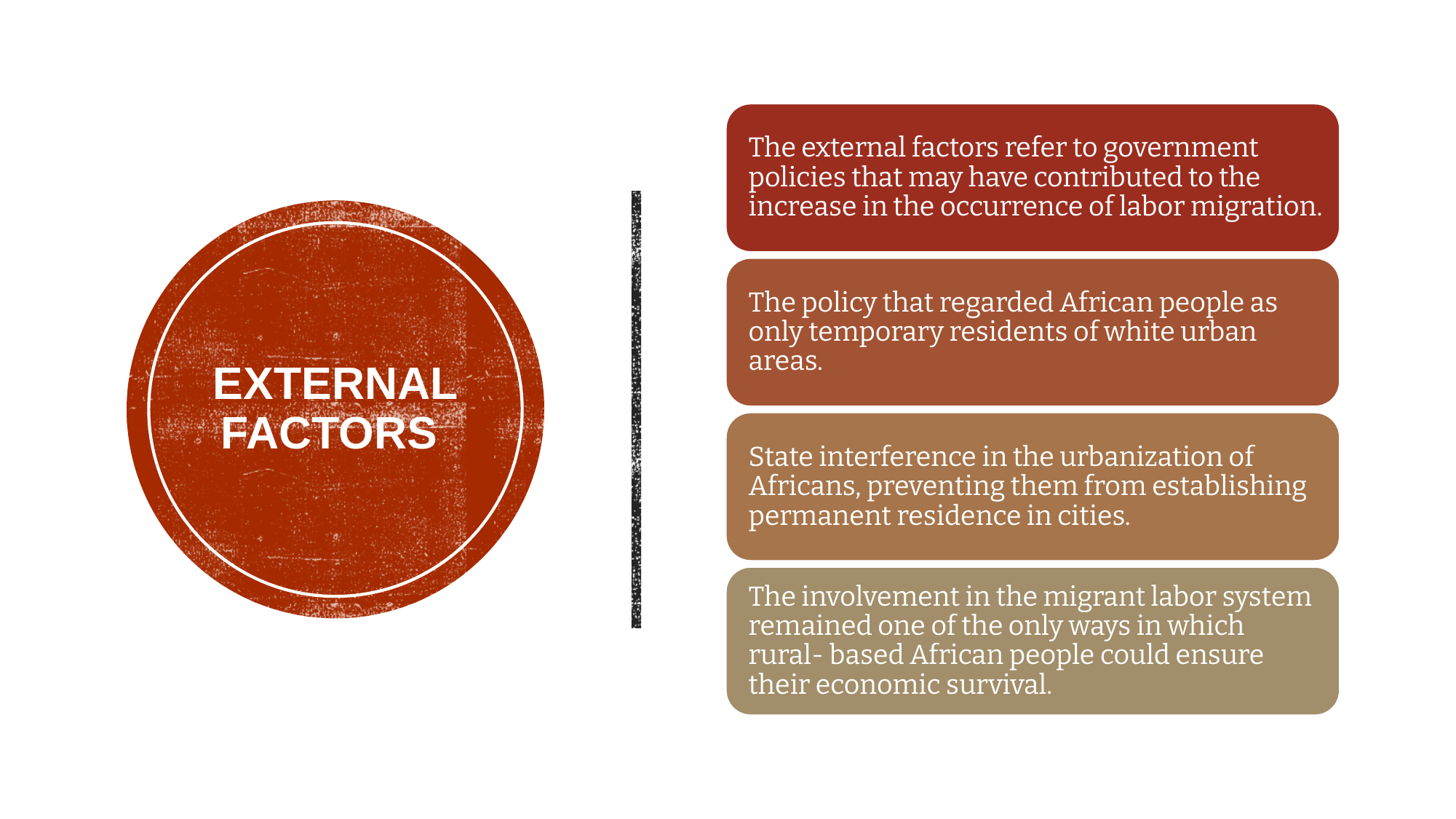

The external factors refer to government policies that may have contributed to the increase in the occurrence of labor migration.
The policy that regarded African people as only temporary residents of white urban areas.
State interference in the urbanization of Africans, preventing them from establishing permanent residence in cities.
The involvement in the migrant labor system remained one of the only ways in which rural- based African people could ensure their economic survival.

# EXTERNAL FACTORS